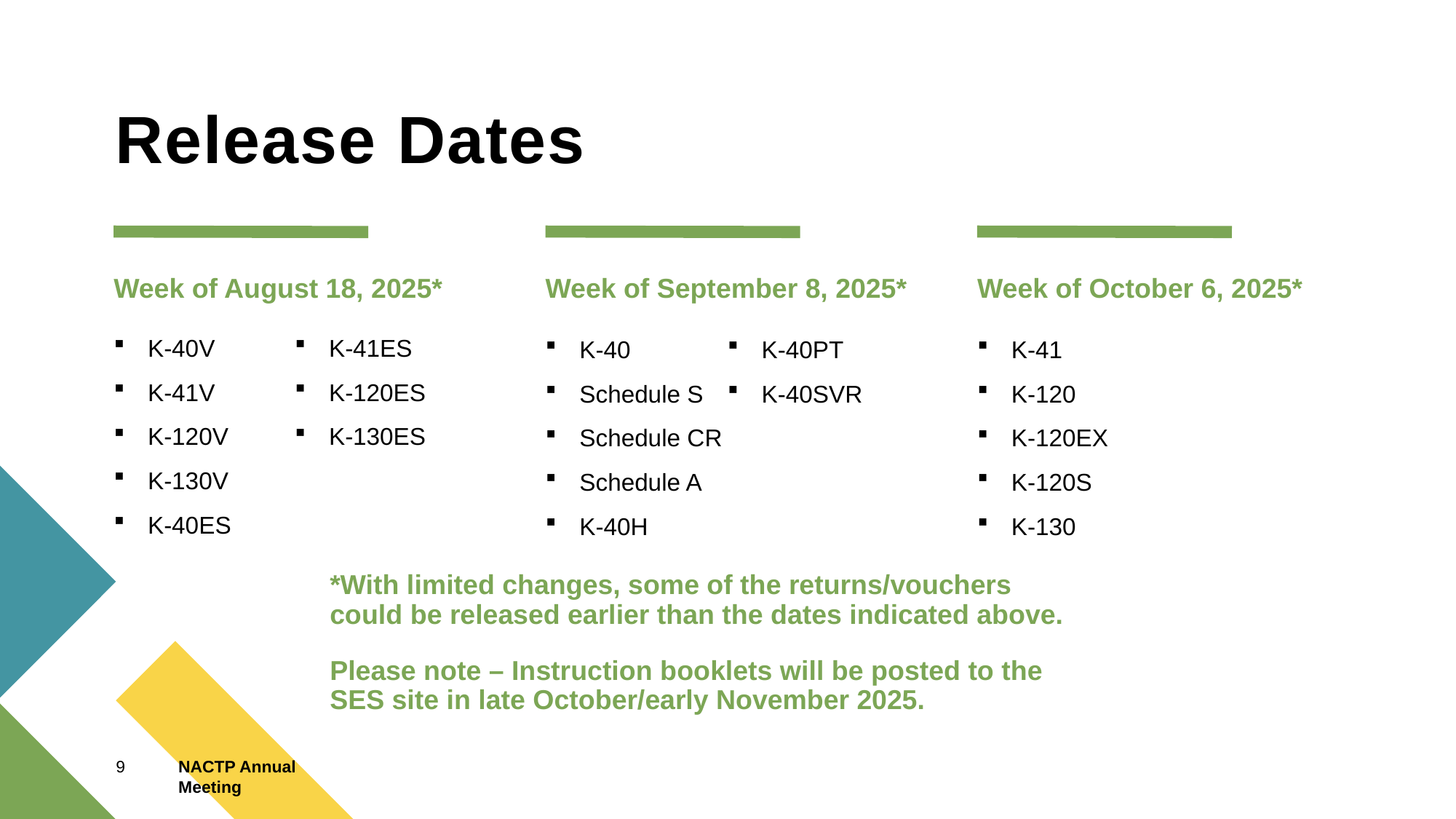

# Release Dates
Week of August 18, 2025*
Week of September 8, 2025*
Week of October 6, 2025*
K-40V
K-41V
K-120V
K-130V
K-40ES
K-41ES
K-120ES
K-130ES

K-40
Schedule S
Schedule CR
Schedule A
K-40H
K-40PT
K-40SVR

K-41
K-120
K-120EX
K-120S
K-130

*With limited changes, some of the returns/vouchers could be released earlier than the dates indicated above.

Please note – Instruction booklets will be posted to the SES site in late October/early November 2025.
9
NACTP Annual Meeting